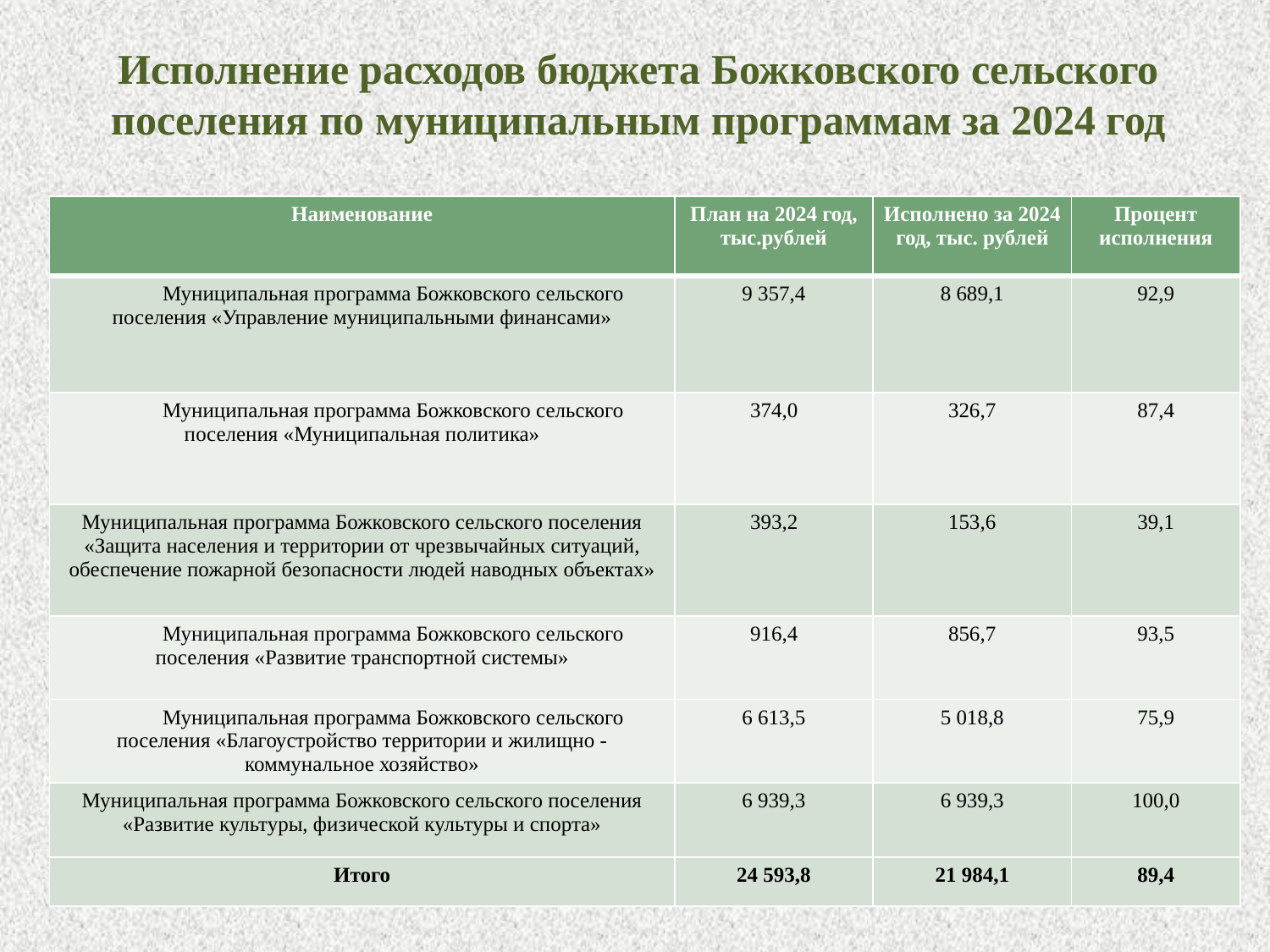

Исполнение расходов бюджета Божковского сельского поселения по муниципальным программам за 2024 год
| Наименование | План на 2024 год, тыс.рублей | Исполнено за 2024 год, тыс. рублей | Процент исполнения |
| --- | --- | --- | --- |
| Муниципальная программа Божковского сельского поселения «Управление муниципальными финансами» | 9 357,4 | 8 689,1 | 92,9 |
| Муниципальная программа Божковского сельского поселения «Муниципальная политика» | 374,0 | 326,7 | 87,4 |
| Муниципальная программа Божковского сельского поселения «Защита населения и территории от чрезвычайных ситуаций, обеспечение пожарной безопасности людей наводных объектах» | 393,2 | 153,6 | 39,1 |
| Муниципальная программа Божковского сельского поселения «Развитие транспортной системы» | 916,4 | 856,7 | 93,5 |
| Муниципальная программа Божковского сельского поселения «Благоустройство территории и жилищно - коммунальное хозяйство» | 6 613,5 | 5 018,8 | 75,9 |
| Муниципальная программа Божковского сельского поселения «Развитие культуры, физической культуры и спорта» | 6 939,3 | 6 939,3 | 100,0 |
| Итого | 24 593,8 | 21 984,1 | 89,4 |